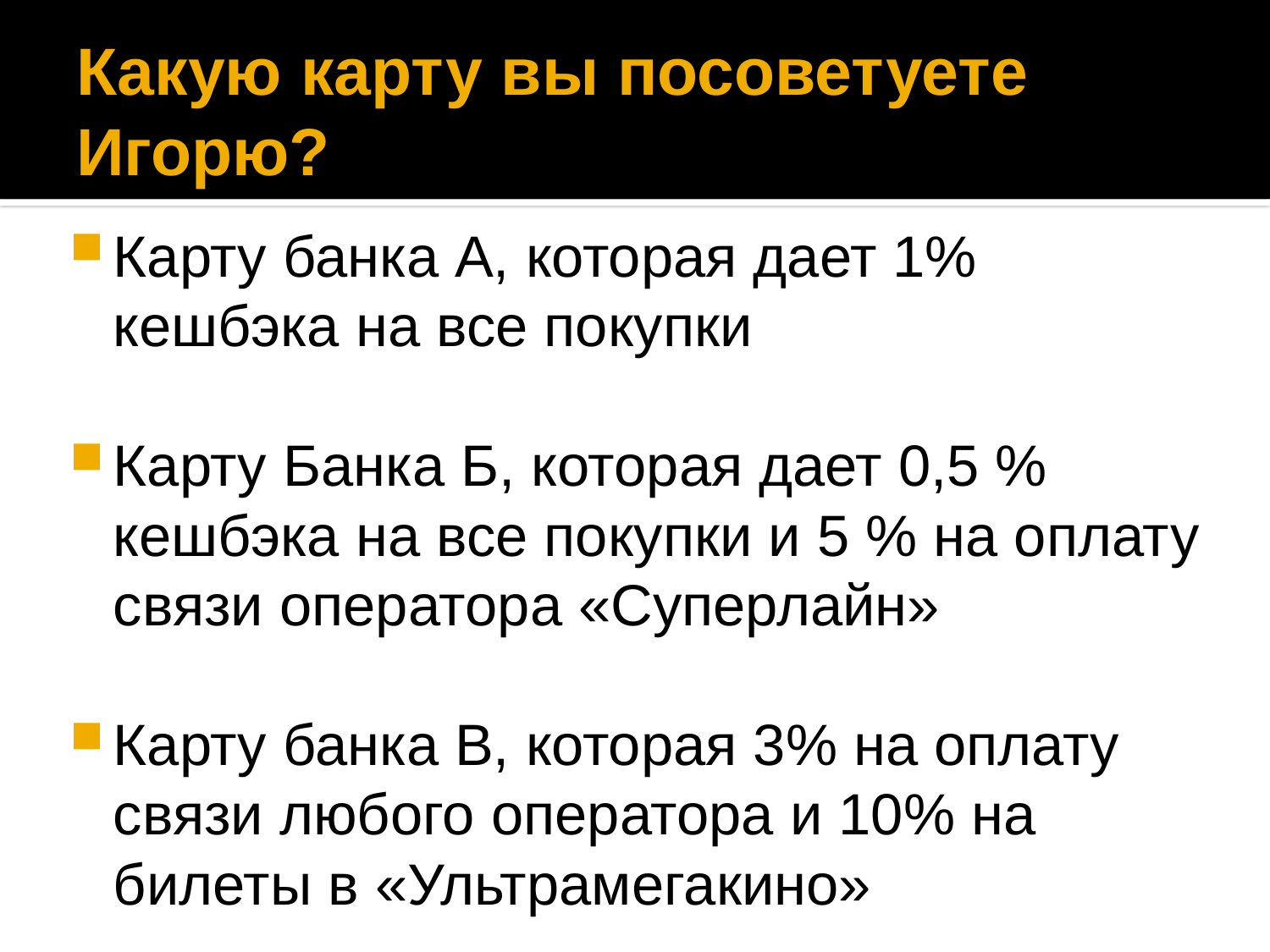

# Какую карту вы посоветуете Игорю?
Карту банка А, которая дает 1% кешбэка на все покупки

Карту Банка Б, которая дает 0,5 % кешбэка на все покупки и 5 % на оплату связи оператора «Суперлайн»

Карту банка В, которая 3% на оплату связи любого оператора и 10% на билеты в «Ультрамегакино»